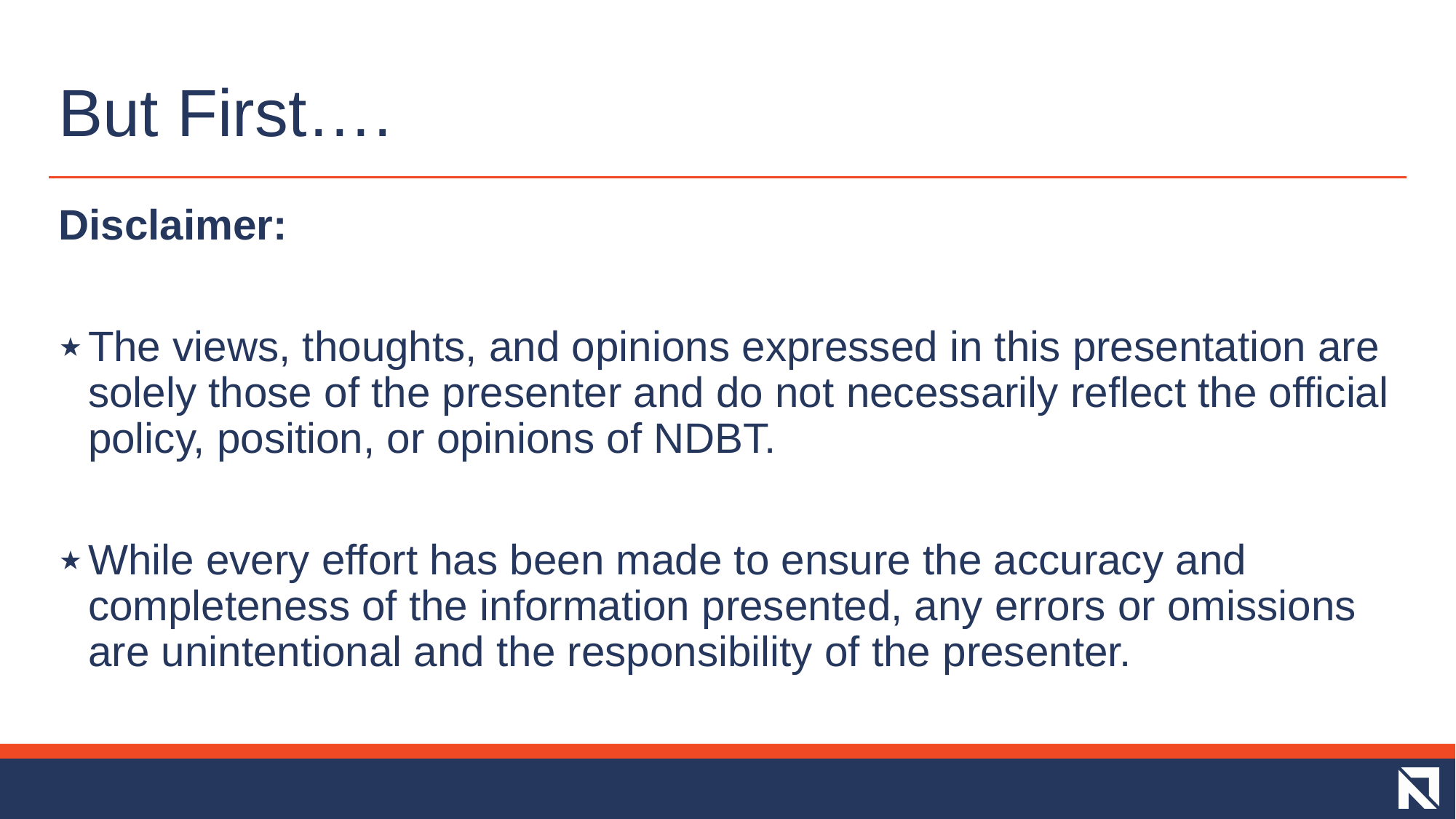

# But First….
Disclaimer:

The views, thoughts, and opinions expressed in this presentation are solely those of the presenter and do not necessarily reflect the official policy, position, or opinions of NDBT.

While every effort has been made to ensure the accuracy and completeness of the information presented, any errors or omissions are unintentional and the responsibility of the presenter.